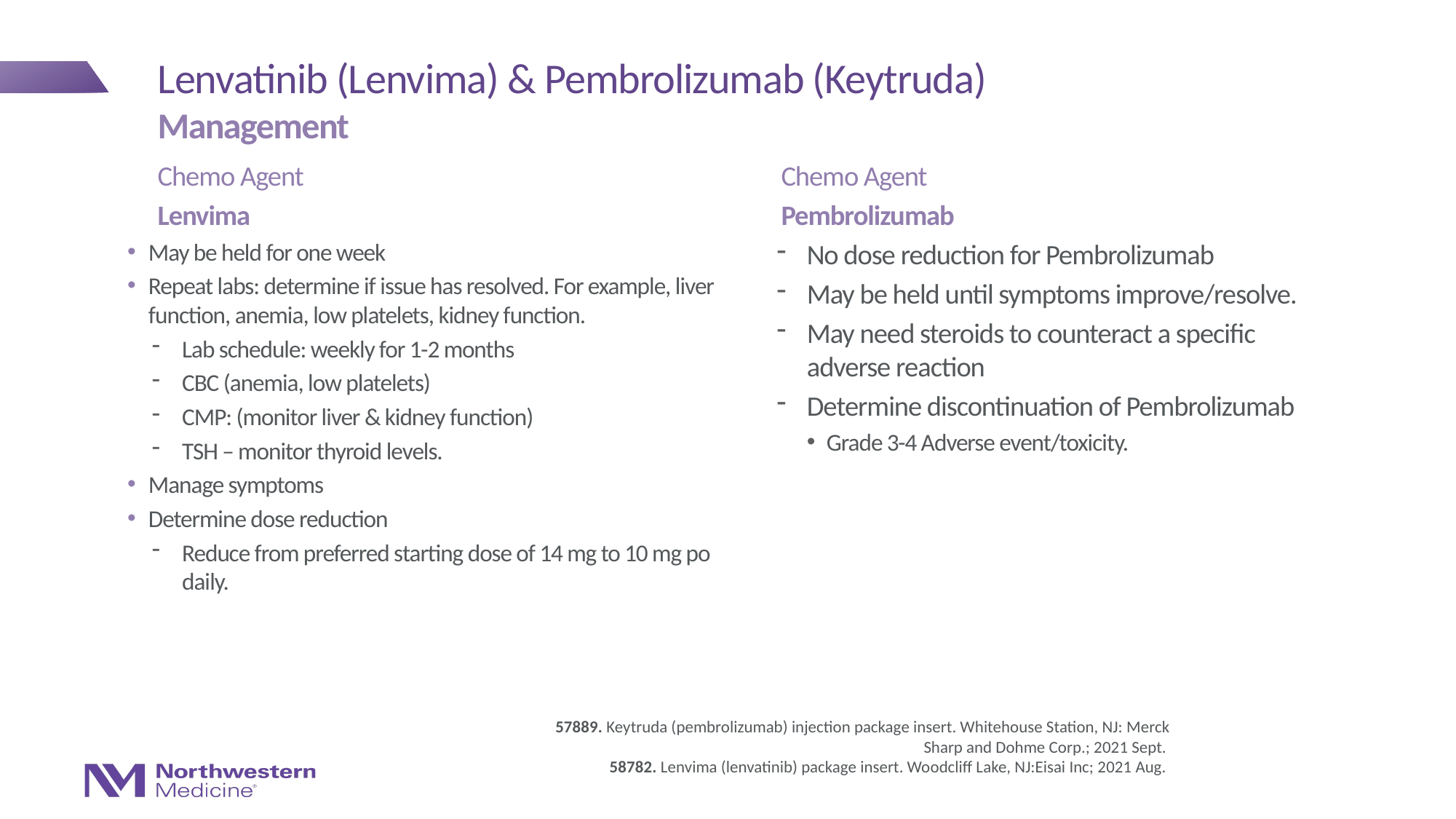

# Lenvatinib (Lenvima) & Pembrolizumab (Keytruda)
Management
Chemo Agent
Lenvima
Chemo Agent
Pembrolizumab
May be held for one week
Repeat labs: determine if issue has resolved. For example, liver function, anemia, low platelets, kidney function.
Lab schedule: weekly for 1-2 months
CBC (anemia, low platelets)
CMP: (monitor liver & kidney function)
TSH – monitor thyroid levels.
Manage symptoms
Determine dose reduction
Reduce from preferred starting dose of 14 mg to 10 mg po daily.

No dose reduction for Pembrolizumab
May be held until symptoms improve/resolve.
May need steroids to counteract a specific adverse reaction
Determine discontinuation of Pembrolizumab
Grade 3-4 Adverse event/toxicity.

57889. Keytruda (pembrolizumab) injection package insert. Whitehouse Station, NJ: Merck Sharp and Dohme Corp.; 2021 Sept.
58782. Lenvima (lenvatinib) package insert. Woodcliff Lake, NJ:Eisai Inc; 2021 Aug.